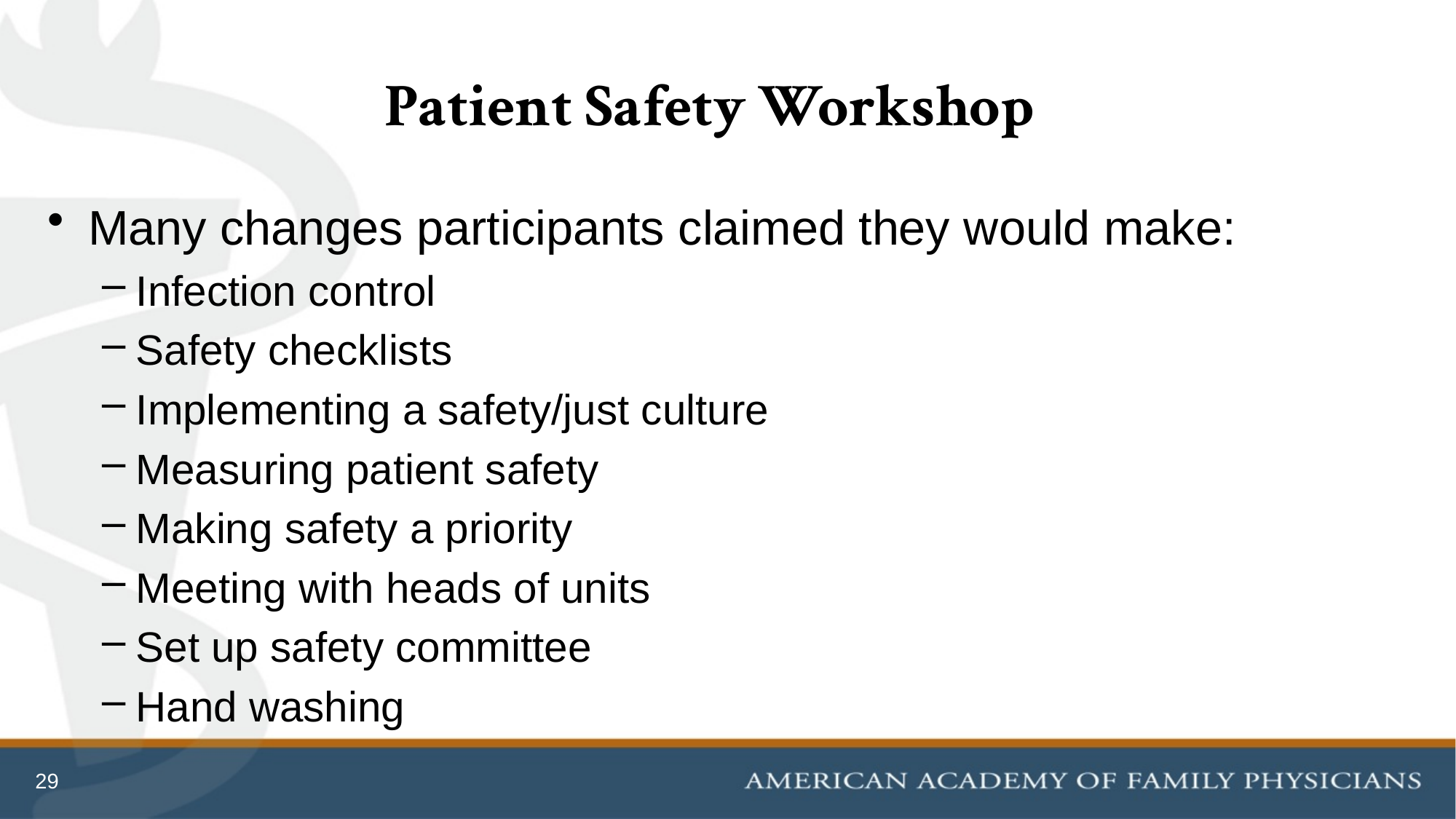

# Patient Safety Workshop
Many changes participants claimed they would make:
Infection control
Safety checklists
Implementing a safety/just culture
Measuring patient safety
Making safety a priority
Meeting with heads of units
Set up safety committee
Hand washing
29